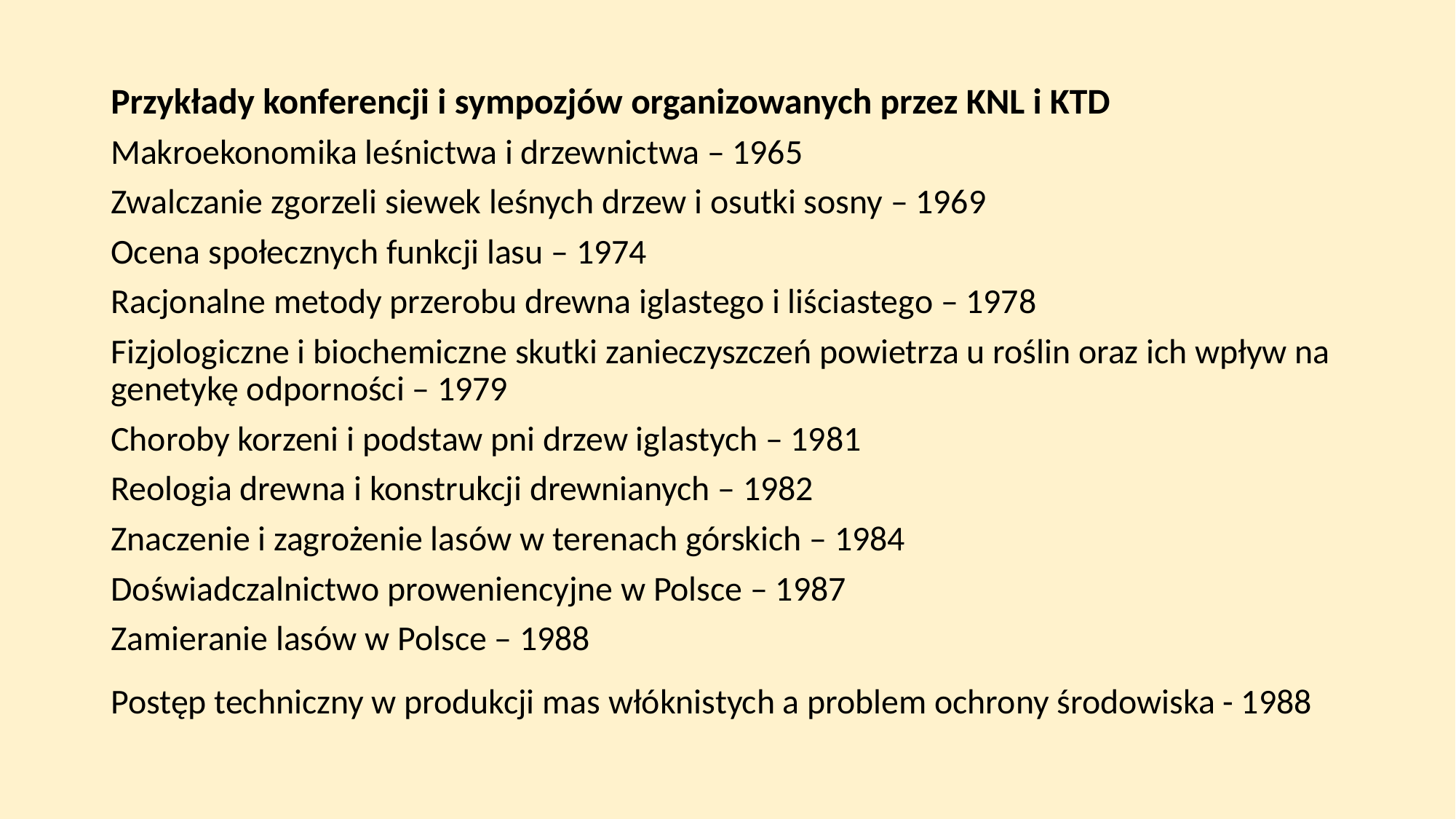

Przykłady konferencji i sympozjów organizowanych przez KNL i KTD
Makroekonomika leśnictwa i drzewnictwa – 1965
Zwalczanie zgorzeli siewek leśnych drzew i osutki sosny – 1969
Ocena społecznych funkcji lasu – 1974
Racjonalne metody przerobu drewna iglastego i liściastego – 1978
Fizjologiczne i biochemiczne skutki zanieczyszczeń powietrza u roślin oraz ich wpływ na genetykę odporności – 1979
Choroby korzeni i podstaw pni drzew iglastych – 1981
Reologia drewna i konstrukcji drewnianych – 1982
Znaczenie i zagrożenie lasów w terenach górskich – 1984
Doświadczalnictwo proweniencyjne w Polsce – 1987
Zamieranie lasów w Polsce – 1988
Postęp techniczny w produkcji mas włóknistych a problem ochrony środowiska - 1988